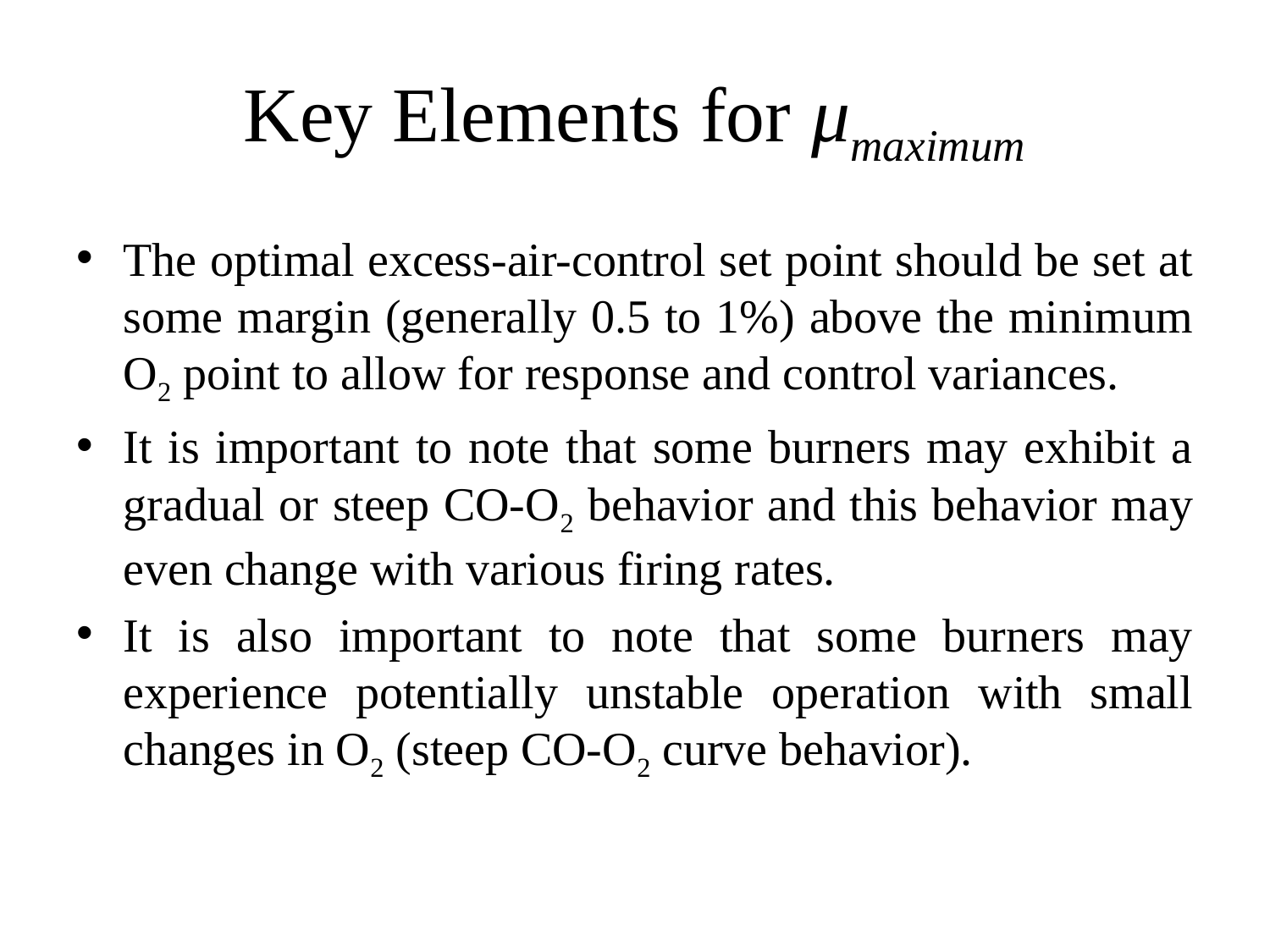

# Key Elements for μmaximum
The optimal excess-air-control set point should be set at some margin (generally 0.5 to 1%) above the minimum O2 point to allow for response and control variances.
It is important to note that some burners may exhibit a gradual or steep CO-O2 behavior and this behavior may even change with various firing rates.
It is also important to note that some burners may experience potentially unstable operation with small changes in O2 (steep CO-O2 curve behavior).